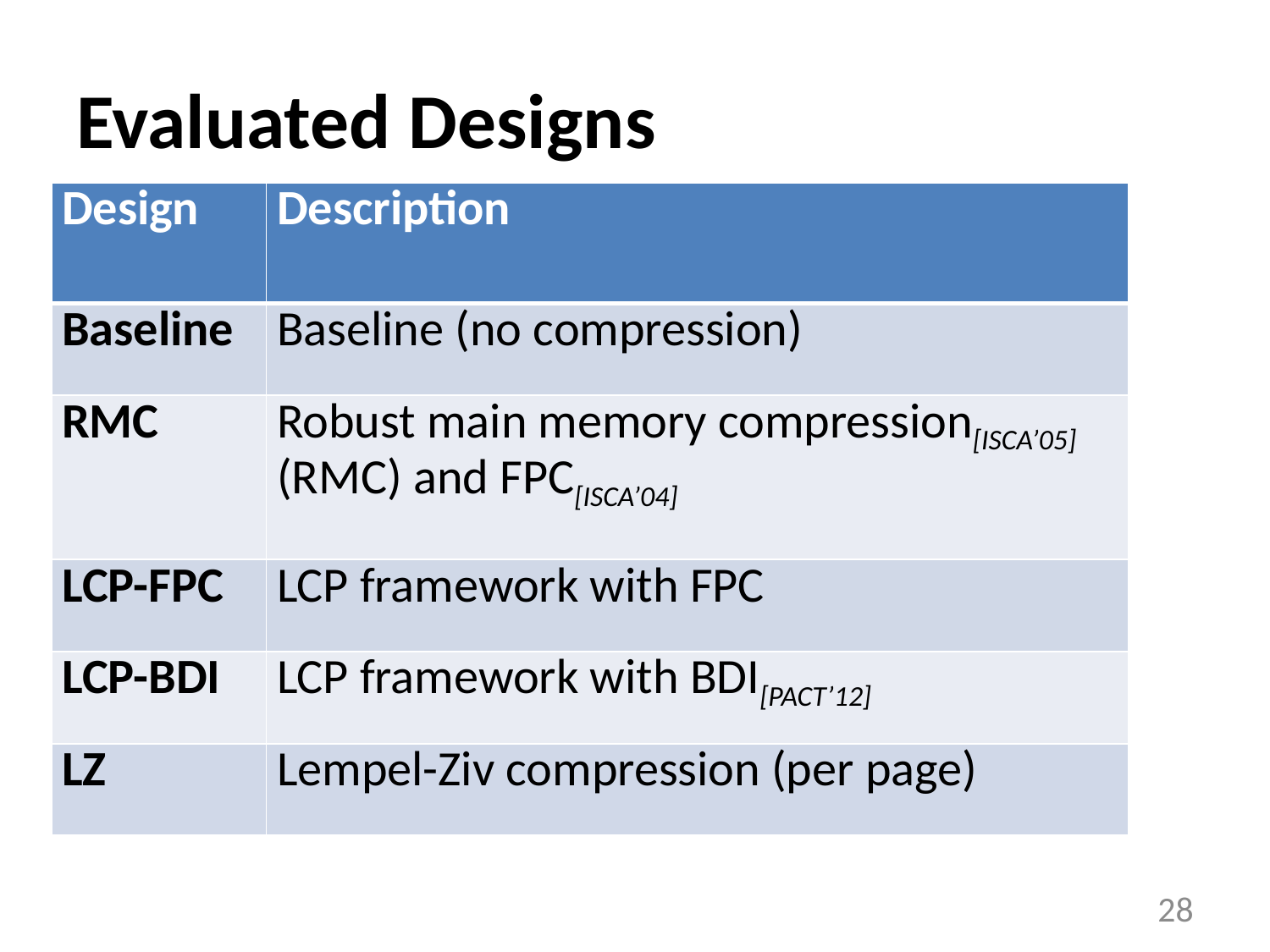

# Evaluated Designs
| Design | Description |
| --- | --- |
| Baseline | Baseline (no compression) |
| RMC | Robust main memory compression[ISCA’05] (RMC) and FPC[ISCA’04] |
| LCP-FPC | LCP framework with FPC |
| LCP-BDI | LCP framework with BDI[PACT’12] |
| LZ | Lempel-Ziv compression (per page) |
28